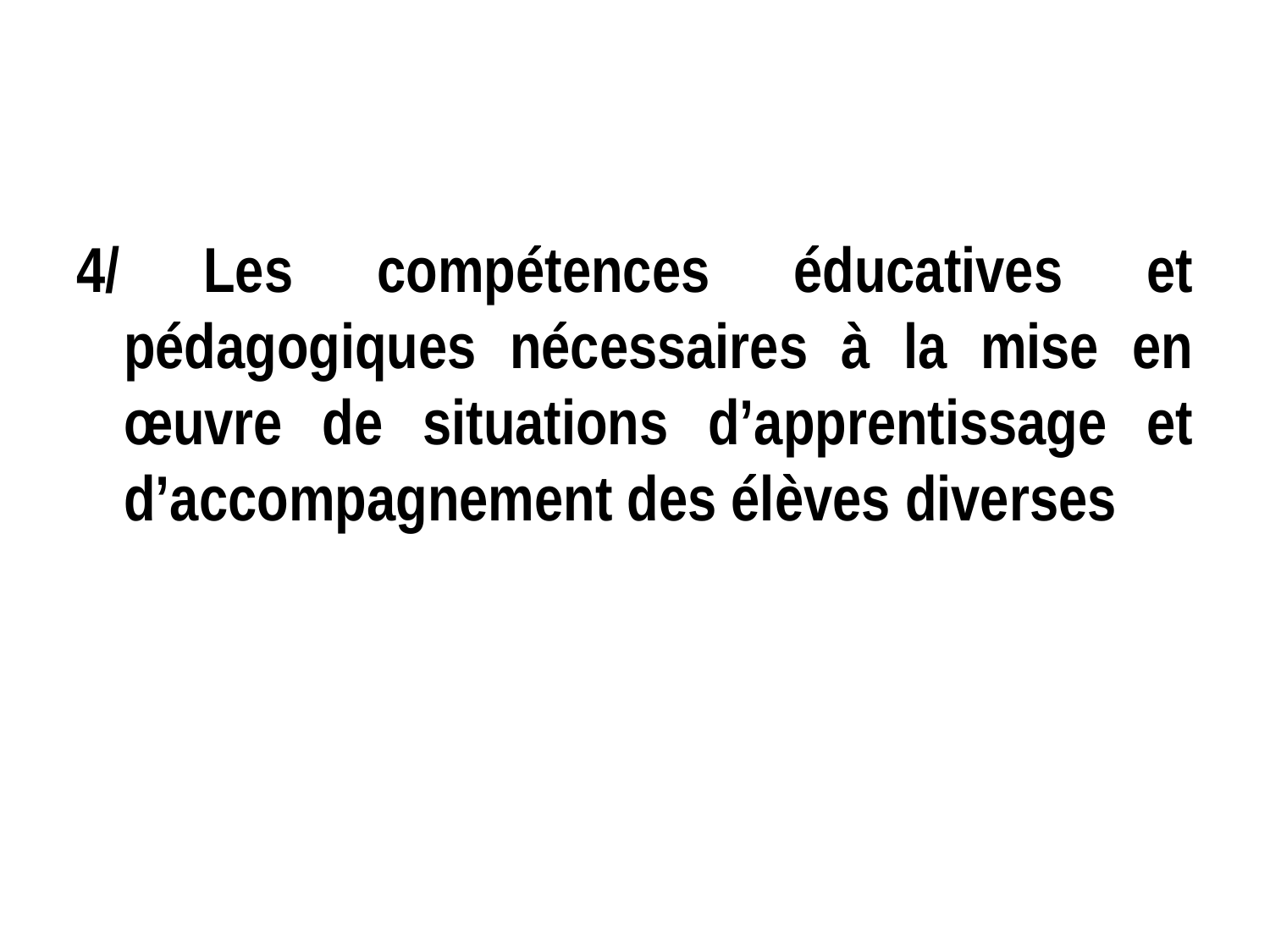

#
4/ Les compétences éducatives et pédagogiques nécessaires à la mise en œuvre de situations d’apprentissage et d’accompagnement des élèves diverses